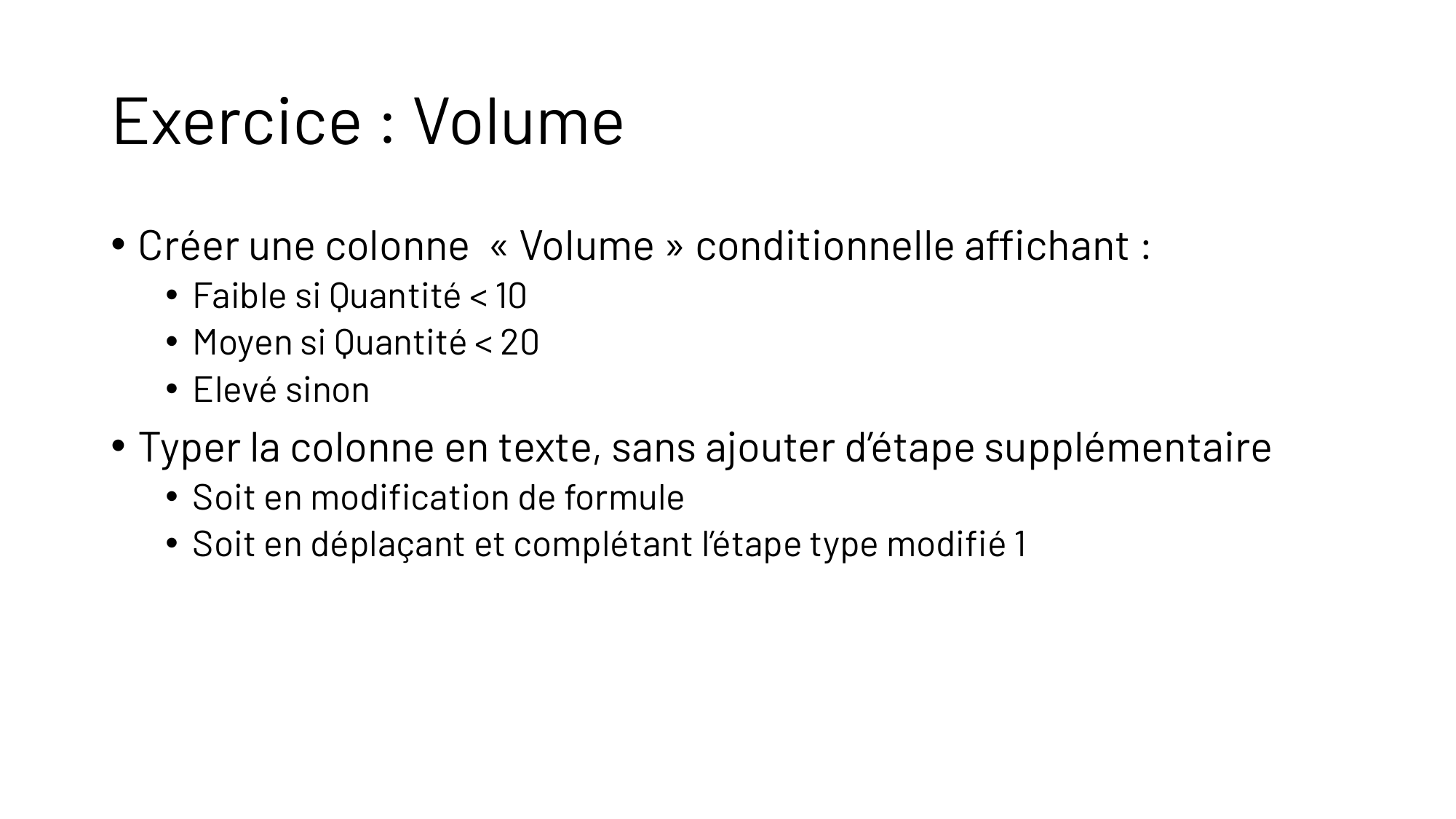

# Exercice : Volume
Créer une colonne  « Volume » conditionnelle affichant :
Faible si Quantité < 10
Moyen si Quantité < 20
Elevé sinon
Typer la colonne en texte, sans ajouter d’étape supplémentaire
Soit en modification de formule
Soit en déplaçant et complétant l’étape type modifié 1